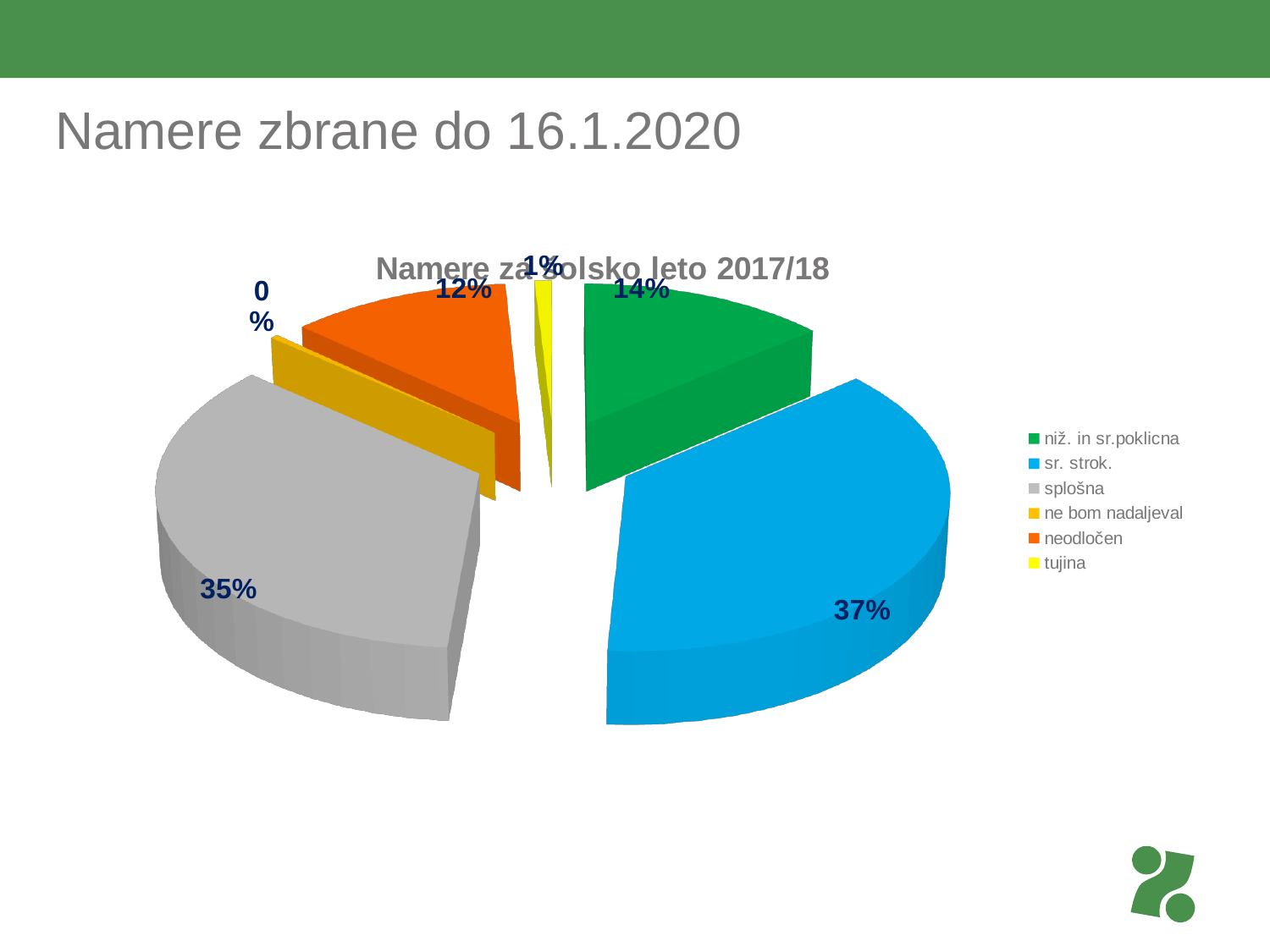

# Namere zbrane do 16.1.2020

[unsupported chart]

[unsupported chart]

[unsupported chart]

[unsupported chart]